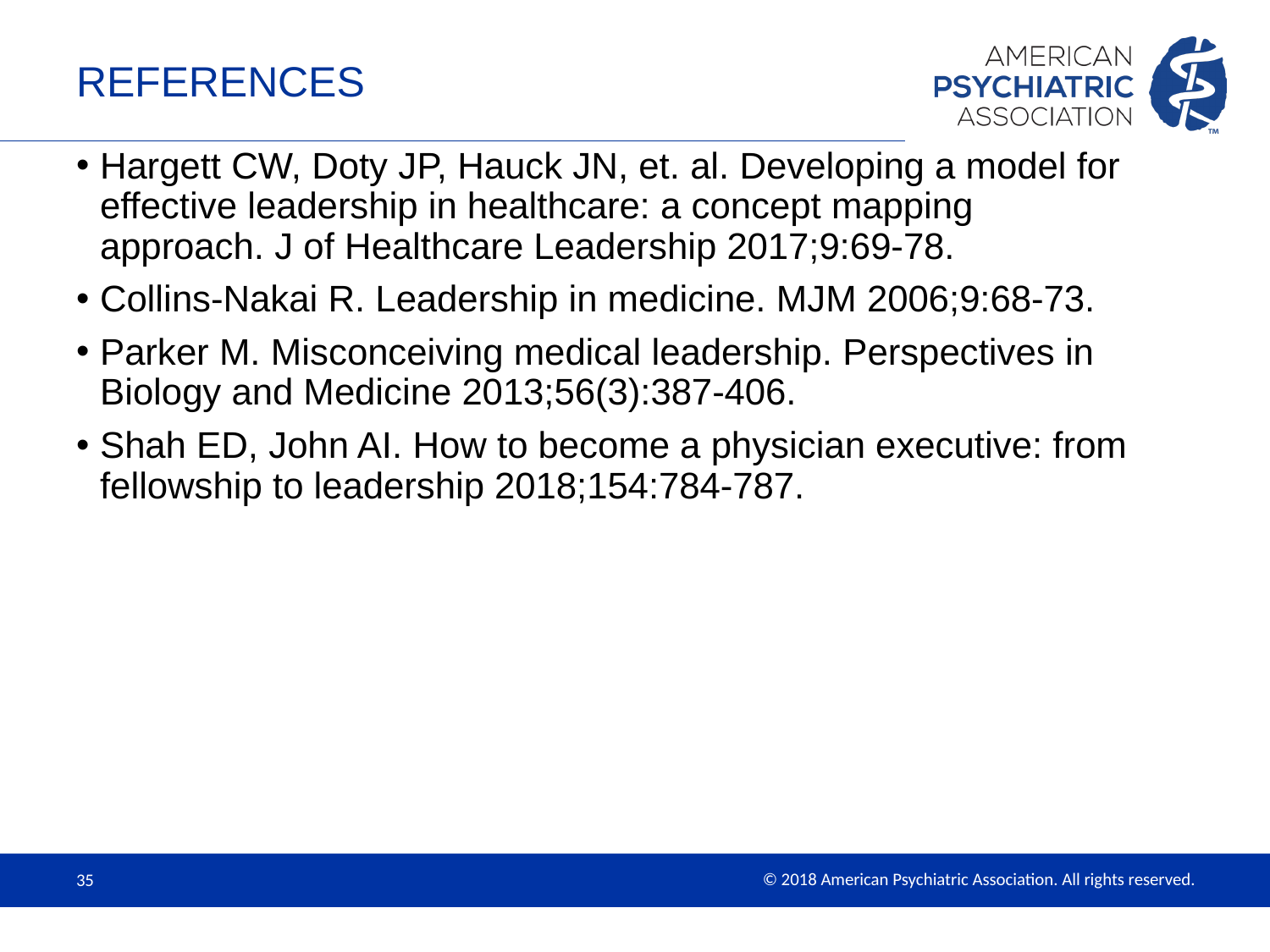

# references
Hargett CW, Doty JP, Hauck JN, et. al. Developing a model for effective leadership in healthcare: a concept mapping approach. J of Healthcare Leadership 2017;9:69-78.
Collins-Nakai R. Leadership in medicine. MJM 2006;9:68-73.
Parker M. Misconceiving medical leadership. Perspectives in Biology and Medicine 2013;56(3):387-406.
Shah ED, John AI. How to become a physician executive: from fellowship to leadership 2018;154:784-787.